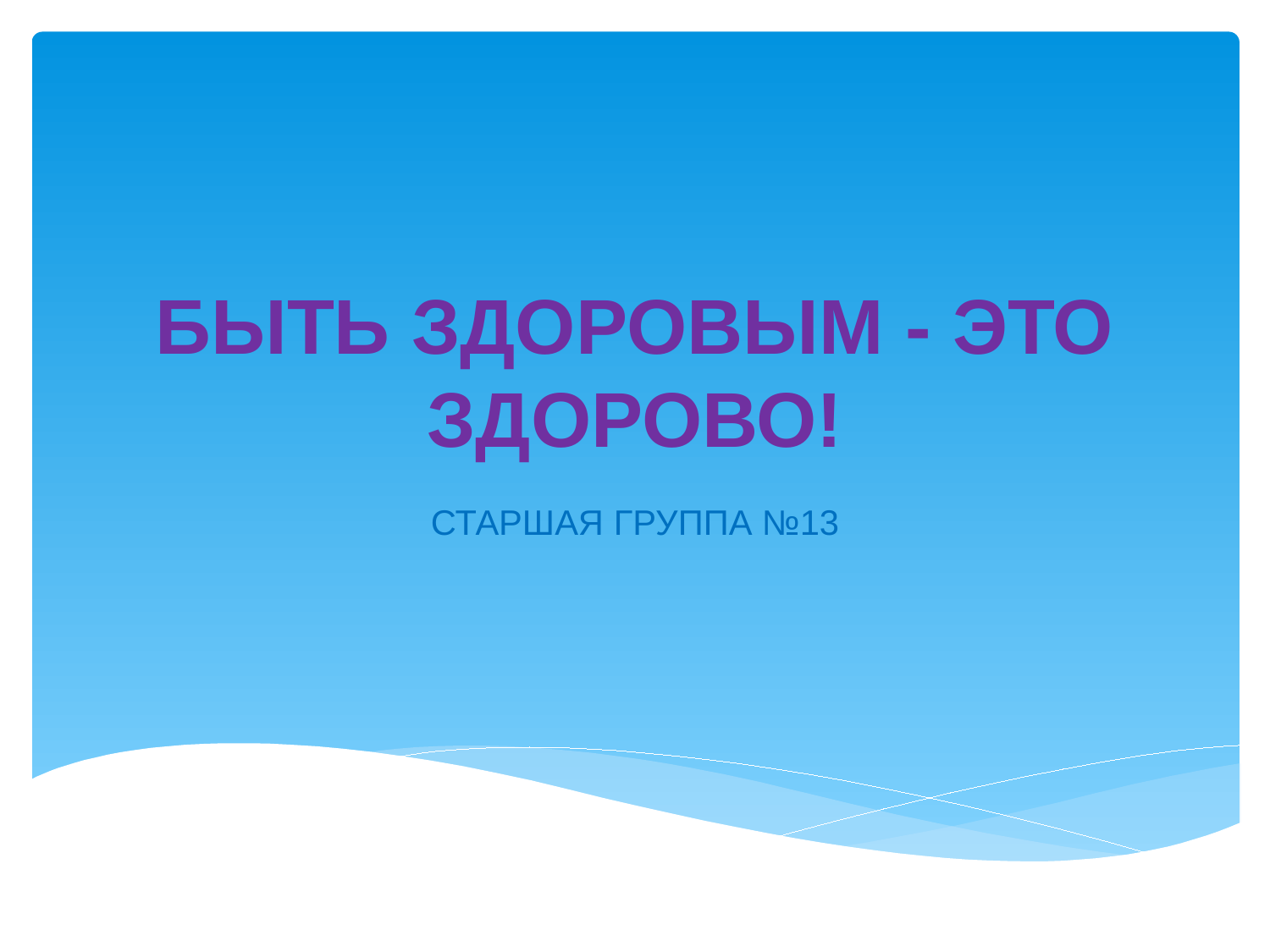

# БЫТЬ ЗДОРОВЫМ - ЭТО  ЗДОРОВО!
СТАРШАЯ ГРУППА №13